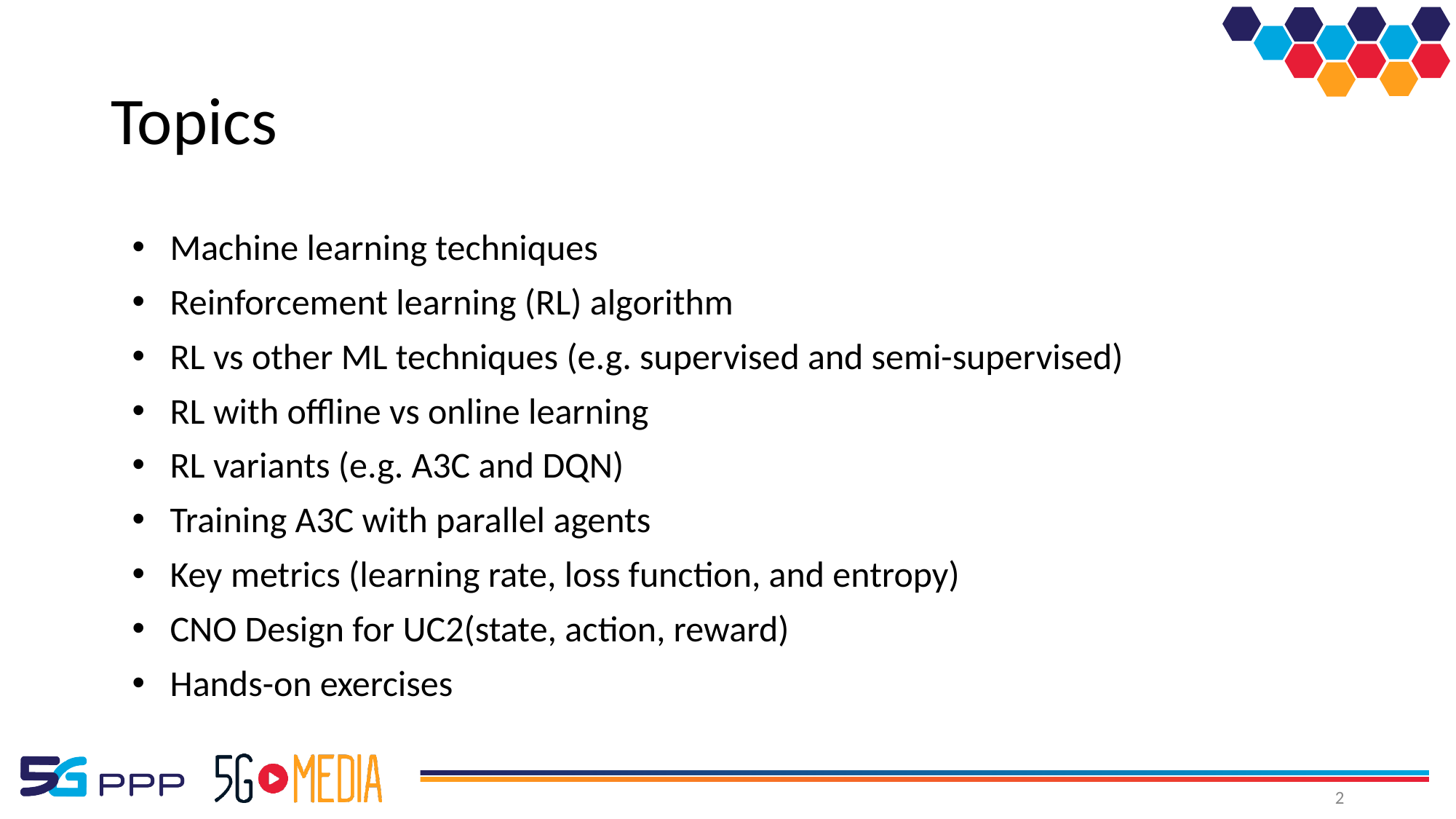

# Topics
Machine learning techniques
Reinforcement learning (RL) algorithm
RL vs other ML techniques (e.g. supervised and semi-supervised)
RL with offline vs online learning
RL variants (e.g. A3C and DQN)
Training A3C with parallel agents
Key metrics (learning rate, loss function, and entropy)
CNO Design for UC2(state, action, reward)
Hands-on exercises
2